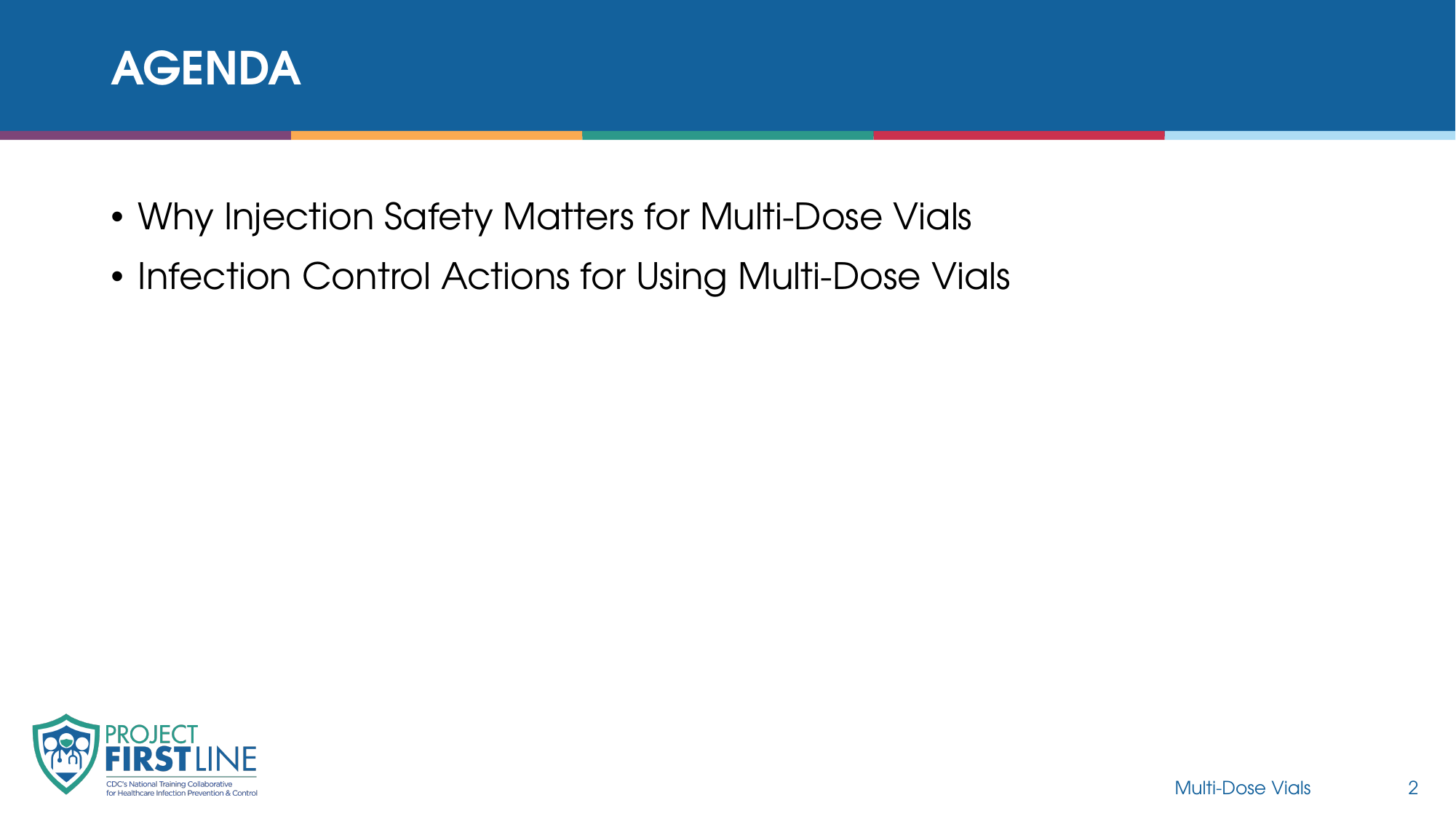

# Agenda
Why Injection Safety Matters for Multi-Dose Vials
Infection Control Actions for Using Multi-Dose Vials
Multi-Dose Vials
2